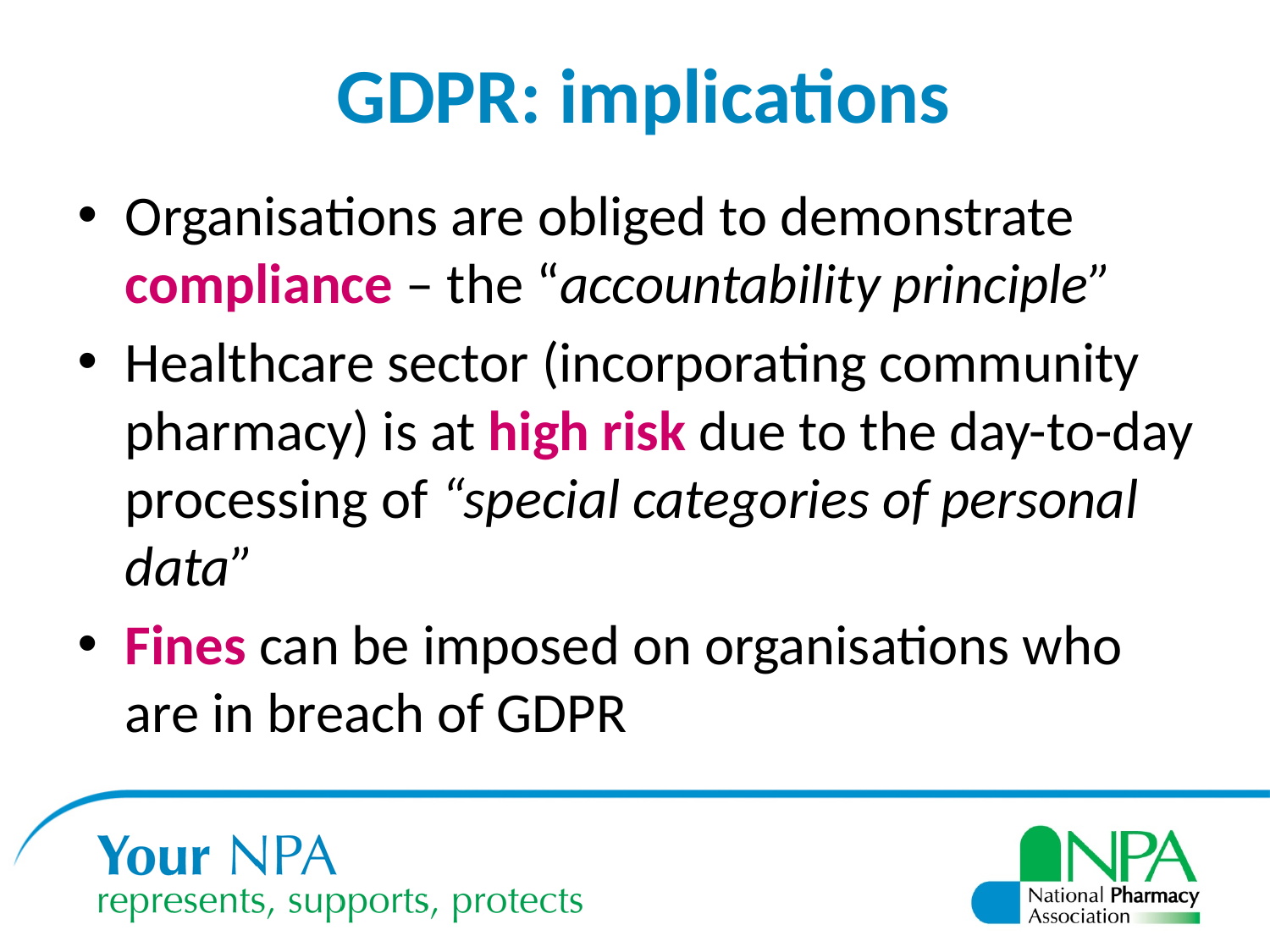

GDPR: implications
Organisations are obliged to demonstrate compliance – the “accountability principle”
Healthcare sector (incorporating community pharmacy) is at high risk due to the day-to-day processing of “special categories of personal data”
Fines can be imposed on organisations who are in breach of GDPR